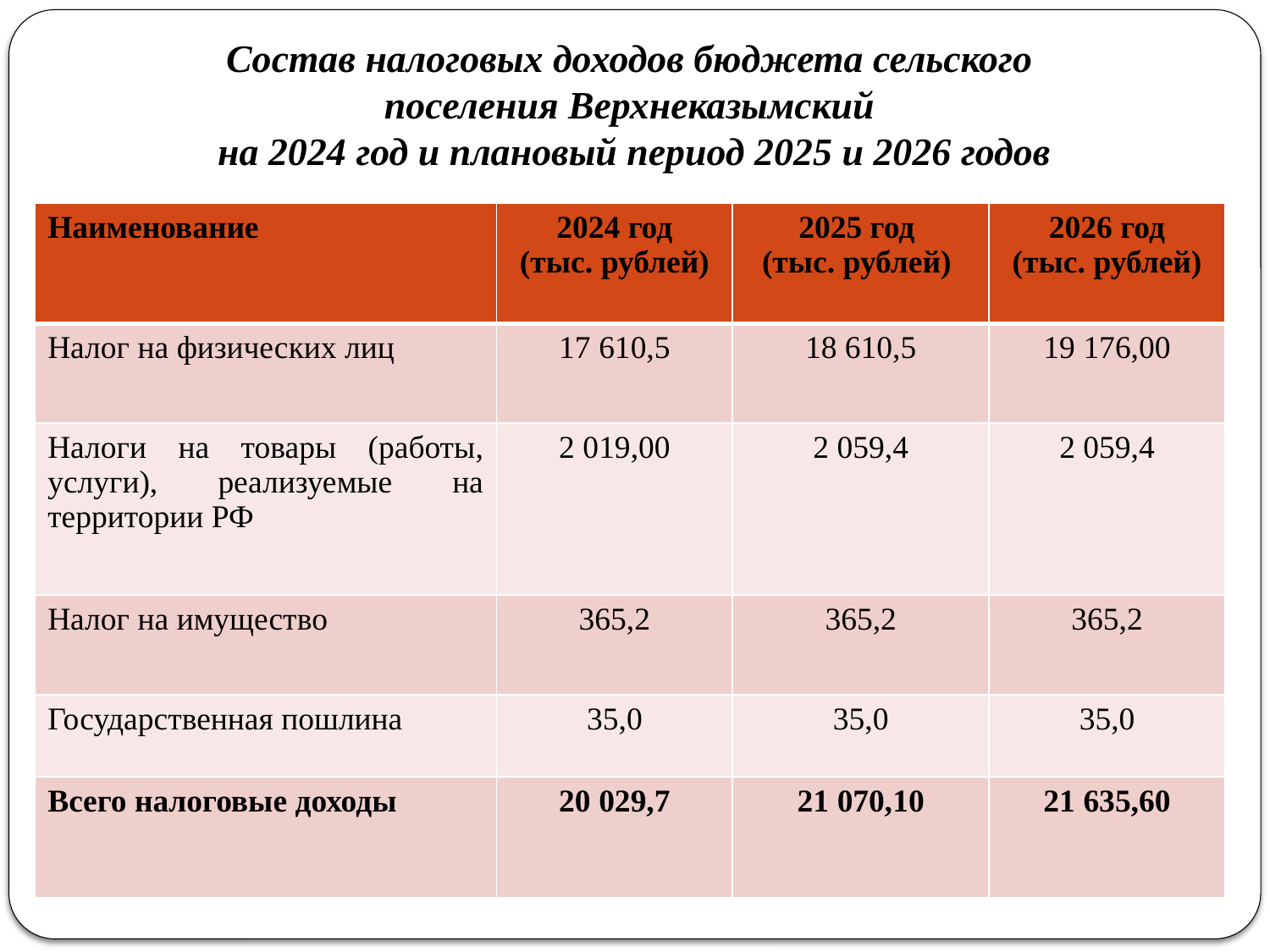

# Состав налоговых доходов бюджета сельского поселения Верхнеказымский на 2024 год и плановый период 2025 и 2026 годов
| Наименование | 2024 год (тыс. рублей) | 2025 год (тыс. рублей) | 2026 год (тыс. рублей) |
| --- | --- | --- | --- |
| Налог на физических лиц | 17 610,5 | 18 610,5 | 19 176,00 |
| Налоги на товары (работы, услуги), реализуемые на территории РФ | 2 019,00 | 2 059,4 | 2 059,4 |
| Налог на имущество | 365,2 | 365,2 | 365,2 |
| Государственная пошлина | 35,0 | 35,0 | 35,0 |
| Всего налоговые доходы | 20 029,7 | 21 070,10 | 21 635,60 |